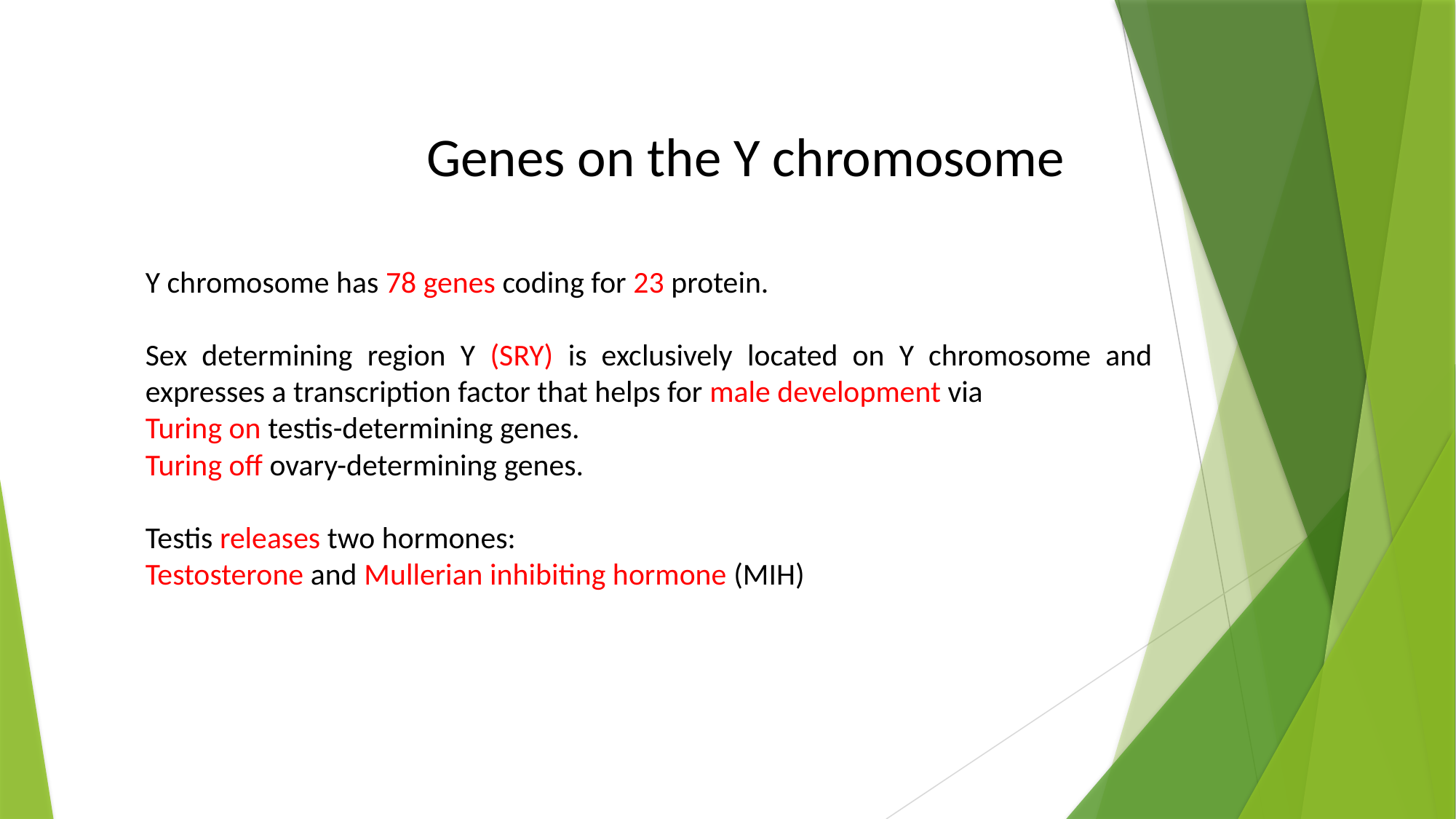

Genes on the Y chromosome
Y chromosome has 78 genes coding for 23 protein.

Sex determining region Y (SRY) is exclusively located on Y chromosome and expresses a transcription factor that helps for male development via
Turing on testis-determining genes.
Turing off ovary-determining genes.

Testis releases two hormones:
Testosterone and Mullerian inhibiting hormone (MIH)